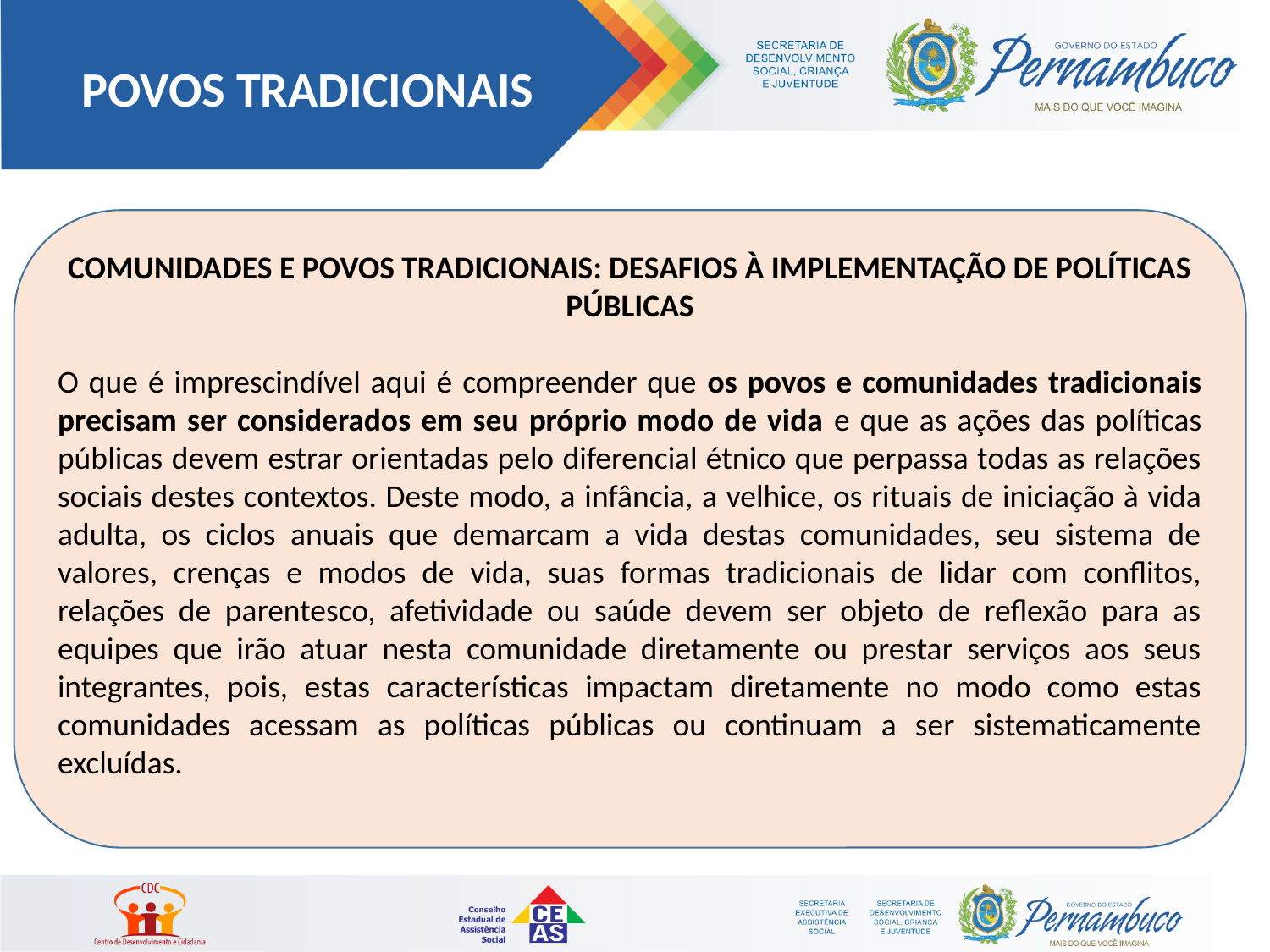

POVOS TRADICIONAIS
COMUNIDADES E POVOS TRADICIONAIS: DESAFIOS À IMPLEMENTAÇÃO DE POLÍTICAS PÚBLICAS

O que é imprescindível aqui é compreender que os povos e comunidades tradicionais precisam ser considerados em seu próprio modo de vida e que as ações das políticas públicas devem estrar orientadas pelo diferencial étnico que perpassa todas as relações sociais destes contextos. Deste modo, a infância, a velhice, os rituais de iniciação à vida adulta, os ciclos anuais que demarcam a vida destas comunidades, seu sistema de valores, crenças e modos de vida, suas formas tradicionais de lidar com conflitos, relações de parentesco, afetividade ou saúde devem ser objeto de reflexão para as equipes que irão atuar nesta comunidade diretamente ou prestar serviços aos seus integrantes, pois, estas características impactam diretamente no modo como estas comunidades acessam as políticas públicas ou continuam a ser sistematicamente excluídas.